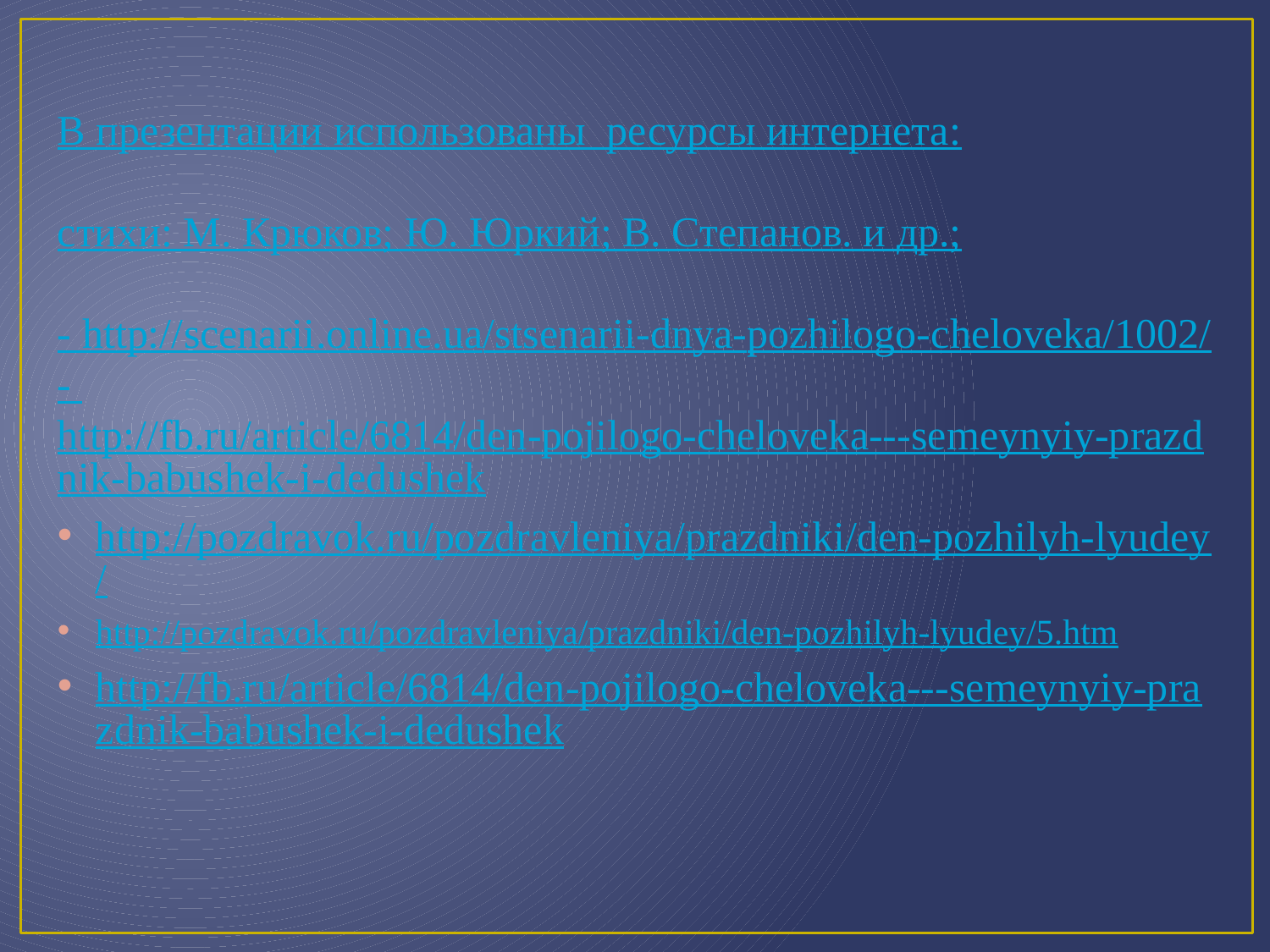

В презентации использованы  ресурсы интернета:

стихи: М. Крюков; Ю. Юркий; В. Степанов. и др.;

- http://scenarii.online.ua/stsenarii-dnya-pozhilogo-cheloveka/1002/
- http://fb.ru/article/6814/den-pojilogo-cheloveka---semeynyiy-prazdnik-babushek-i-dedushek
http://pozdravok.ru/pozdravleniya/prazdniki/den-pozhilyh-lyudey/
http://pozdravok.ru/pozdravleniya/prazdniki/den-pozhilyh-lyudey/5.htm
http://fb.ru/article/6814/den-pojilogo-cheloveka---semeynyiy-prazdnik-babushek-i-dedushek